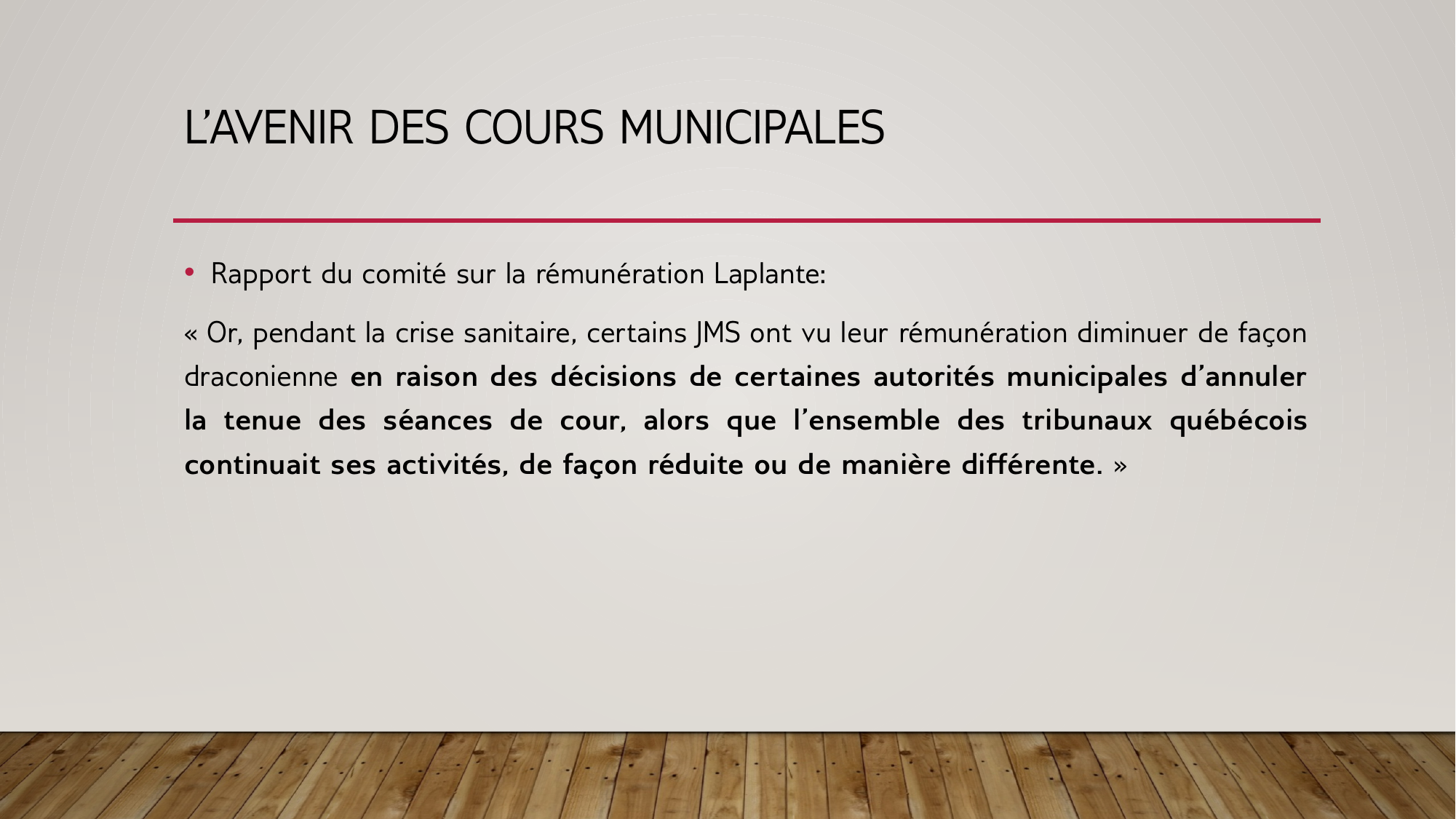

# L’AVENIR des cours municipales
Rapport du comité sur la rémunération Laplante:
« Or, pendant la crise sanitaire, certains JMS ont vu leur rémunération diminuer de façon draconienne en raison des décisions de certaines autorités municipales d’annuler la tenue des séances de cour, alors que l’ensemble des tribunaux québécois continuait ses activités, de façon réduite ou de manière différente. »